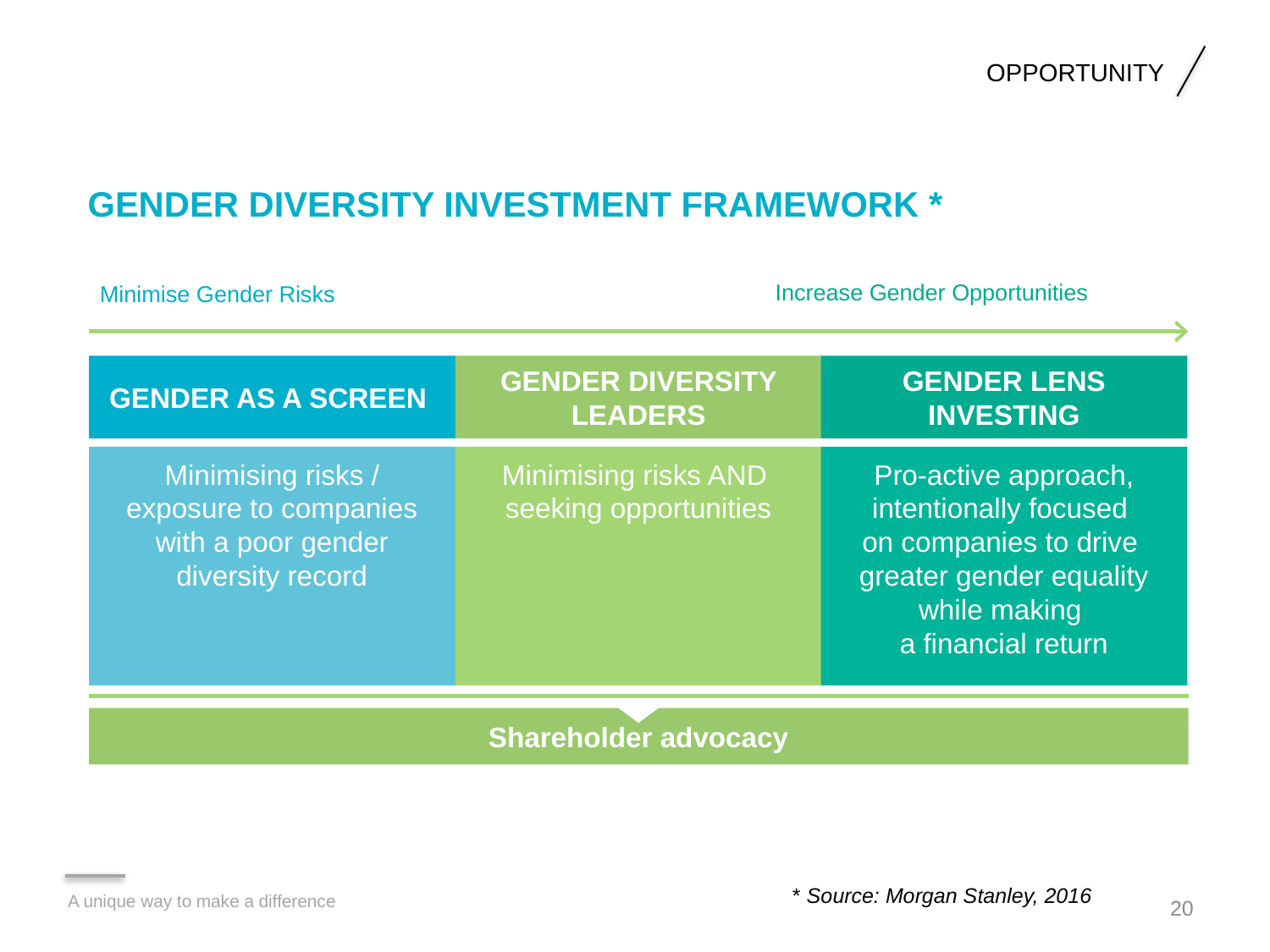

# OPPORTUNITY
GENDER DIVERSITY INVESTMENT FRAMEWORK *

Increase Gender Opportunities
Minimise Gender Risks
Gender as a screen
Gender Diversity Leaders
Gender Lens Investing
Minimising risks / exposure to companies with a poor gender diversity record
Minimising risks AND
seeking opportunities
Pro-active approach, intentionally focused
on companies to drive
greater gender equality while making
a financial return

Shareholder advocacy

* Source: Morgan Stanley, 2016
20
A unique way to make a difference